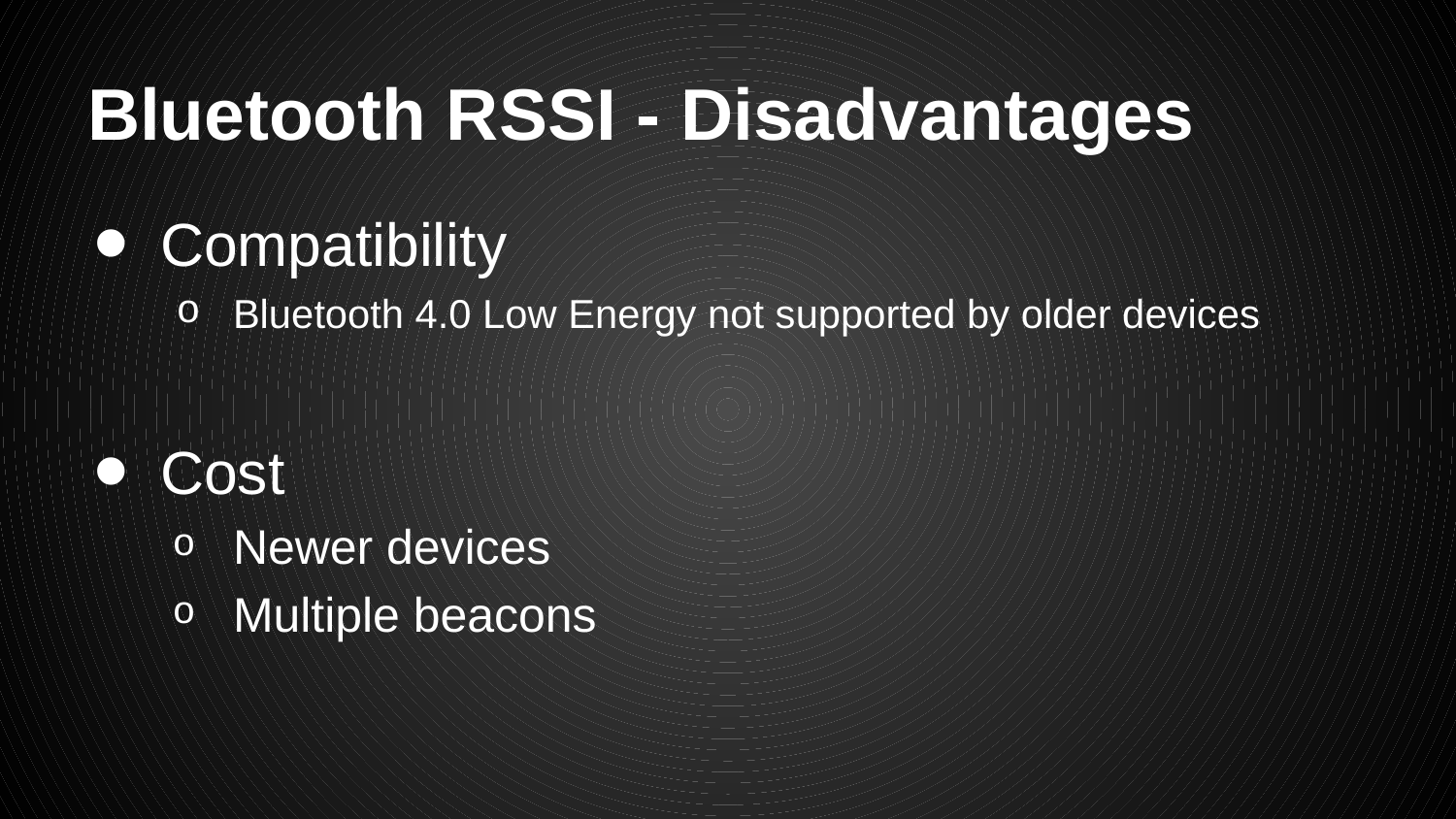

# Bluetooth RSSI - Disadvantages
Compatibility
Bluetooth 4.0 Low Energy not supported by older devices

Cost
Newer devices
Multiple beacons